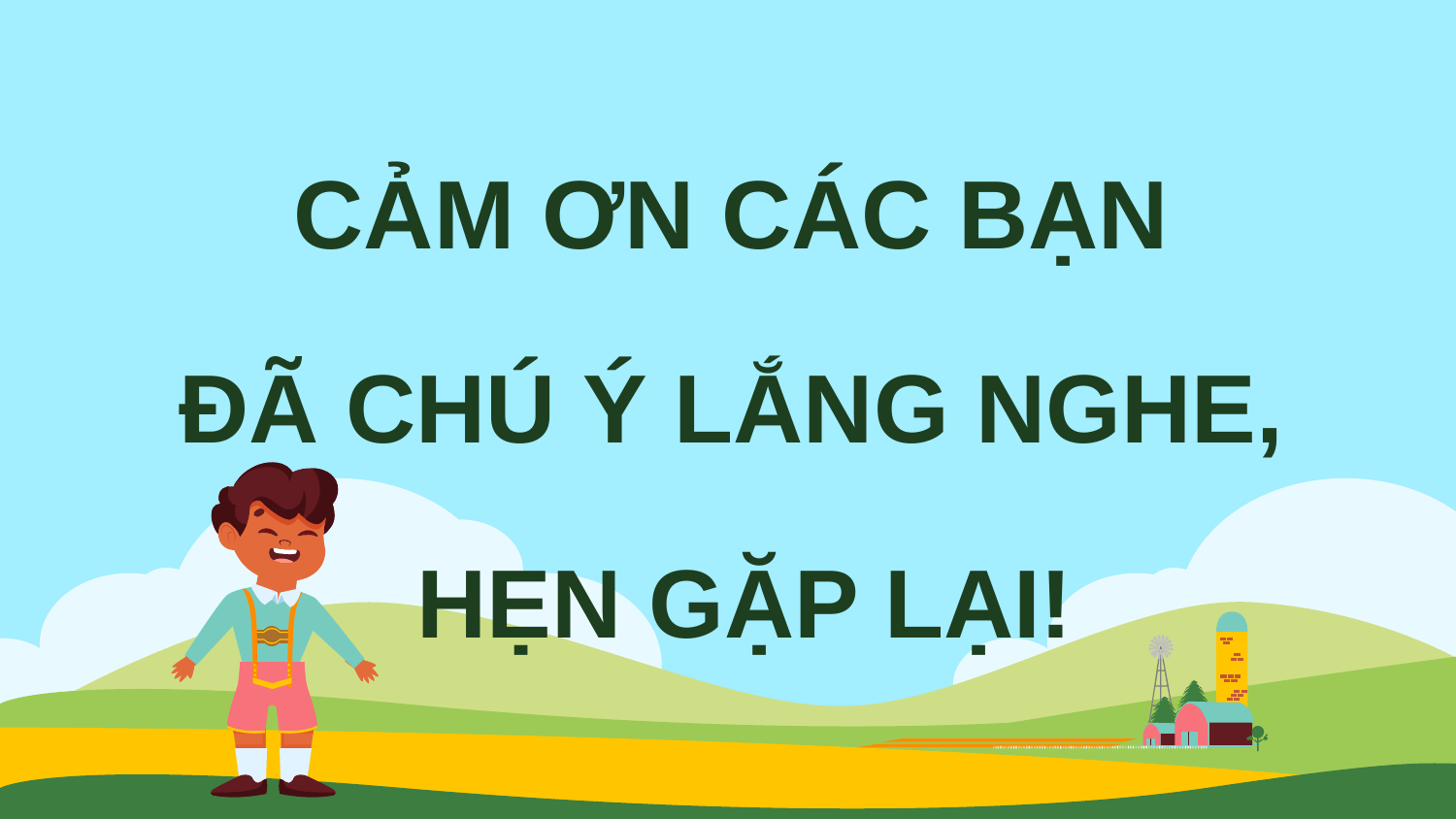

CẢM ƠN CÁC BẠN
ĐÃ CHÚ Ý LẮNG NGHE,
HẸN GẶP LẠI!